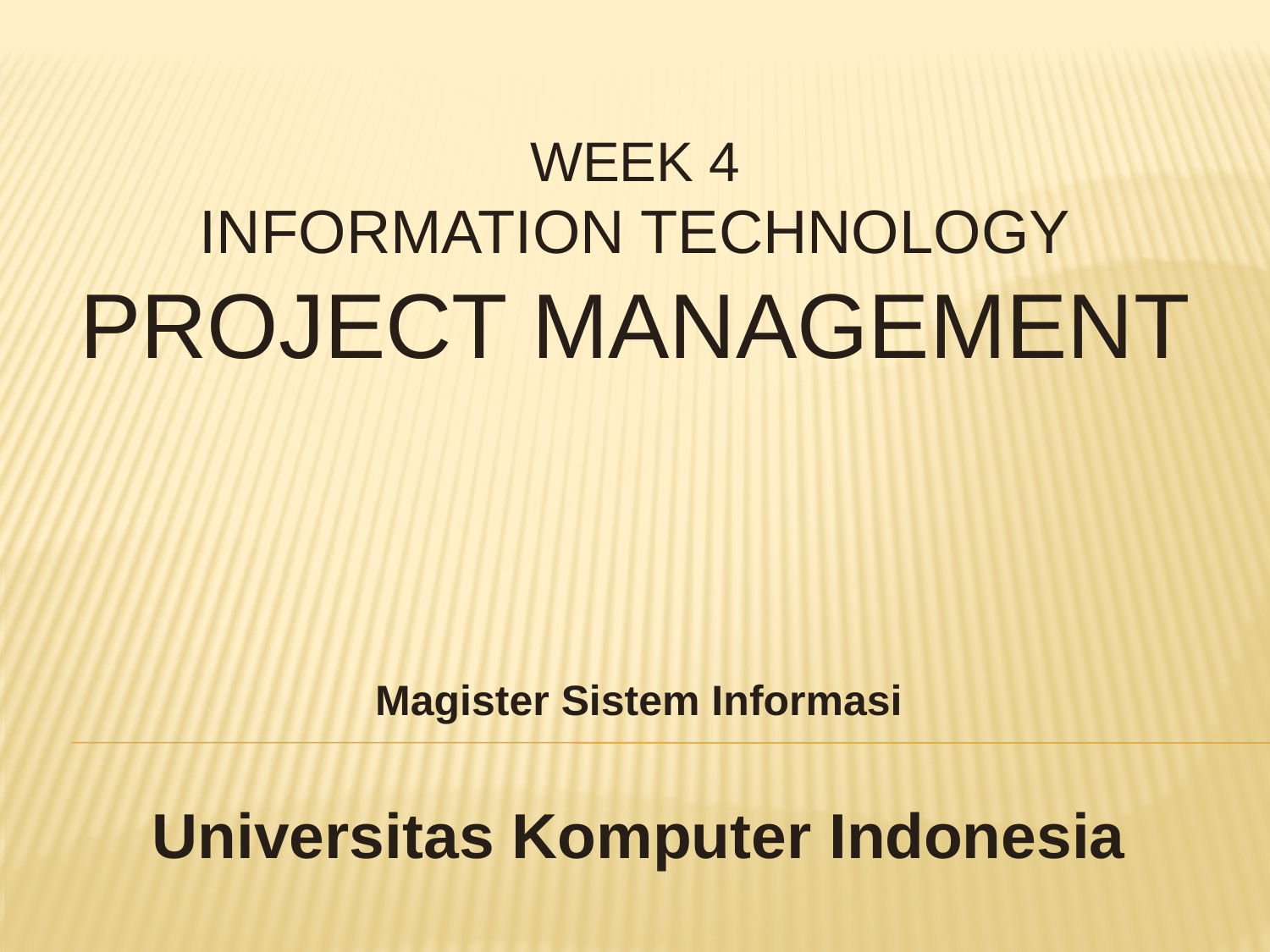

# WEEK 4 Information Technology Project Management
Magister Sistem Informasi

Universitas Komputer Indonesia